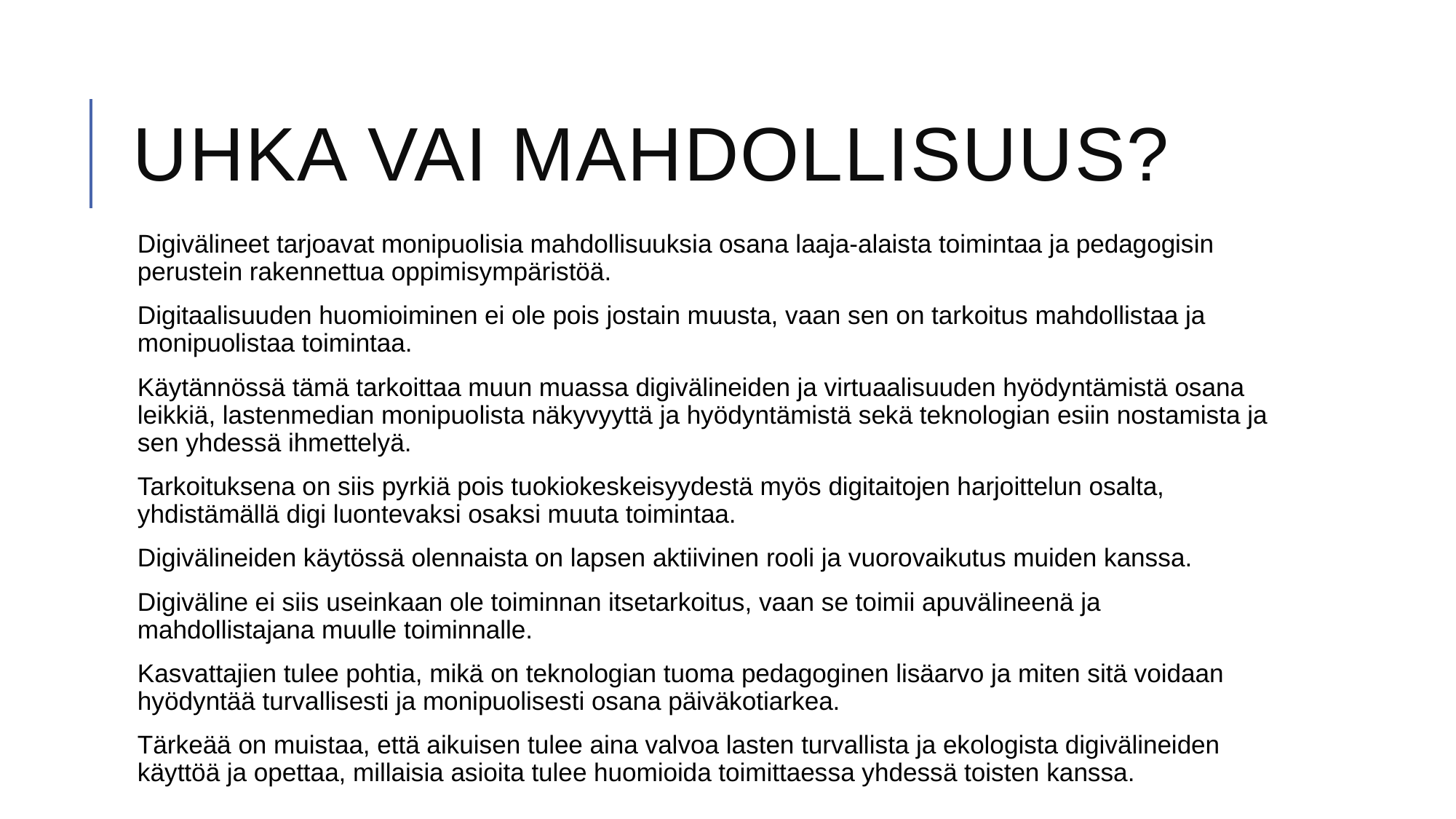

# Uhka vai mahdollisuus?
Digivälineet tarjoavat monipuolisia mahdollisuuksia osana laaja-alaista toimintaa ja pedagogisin perustein rakennettua oppimisympäristöä.
Digitaalisuuden huomioiminen ei ole pois jostain muusta, vaan sen on tarkoitus mahdollistaa ja monipuolistaa toimintaa.
Käytännössä tämä tarkoittaa muun muassa digivälineiden ja virtuaalisuuden hyödyntämistä osana leikkiä, lastenmedian monipuolista näkyvyyttä ja hyödyntämistä sekä teknologian esiin nostamista ja sen yhdessä ihmettelyä.
Tarkoituksena on siis pyrkiä pois tuokiokeskeisyydestä myös digitaitojen harjoittelun osalta, yhdistämällä digi luontevaksi osaksi muuta toimintaa.
Digivälineiden käytössä olennaista on lapsen aktiivinen rooli ja vuorovaikutus muiden kanssa.
Digiväline ei siis useinkaan ole toiminnan itsetarkoitus, vaan se toimii apuvälineenä ja mahdollistajana muulle toiminnalle.
Kasvattajien tulee pohtia, mikä on teknologian tuoma pedagoginen lisäarvo ja miten sitä voidaan hyödyntää turvallisesti ja monipuolisesti osana päiväkotiarkea.
Tärkeää on muistaa, että aikuisen tulee aina valvoa lasten turvallista ja ekologista digivälineiden käyttöä ja opettaa, millaisia asioita tulee huomioida toimittaessa yhdessä toisten kanssa.